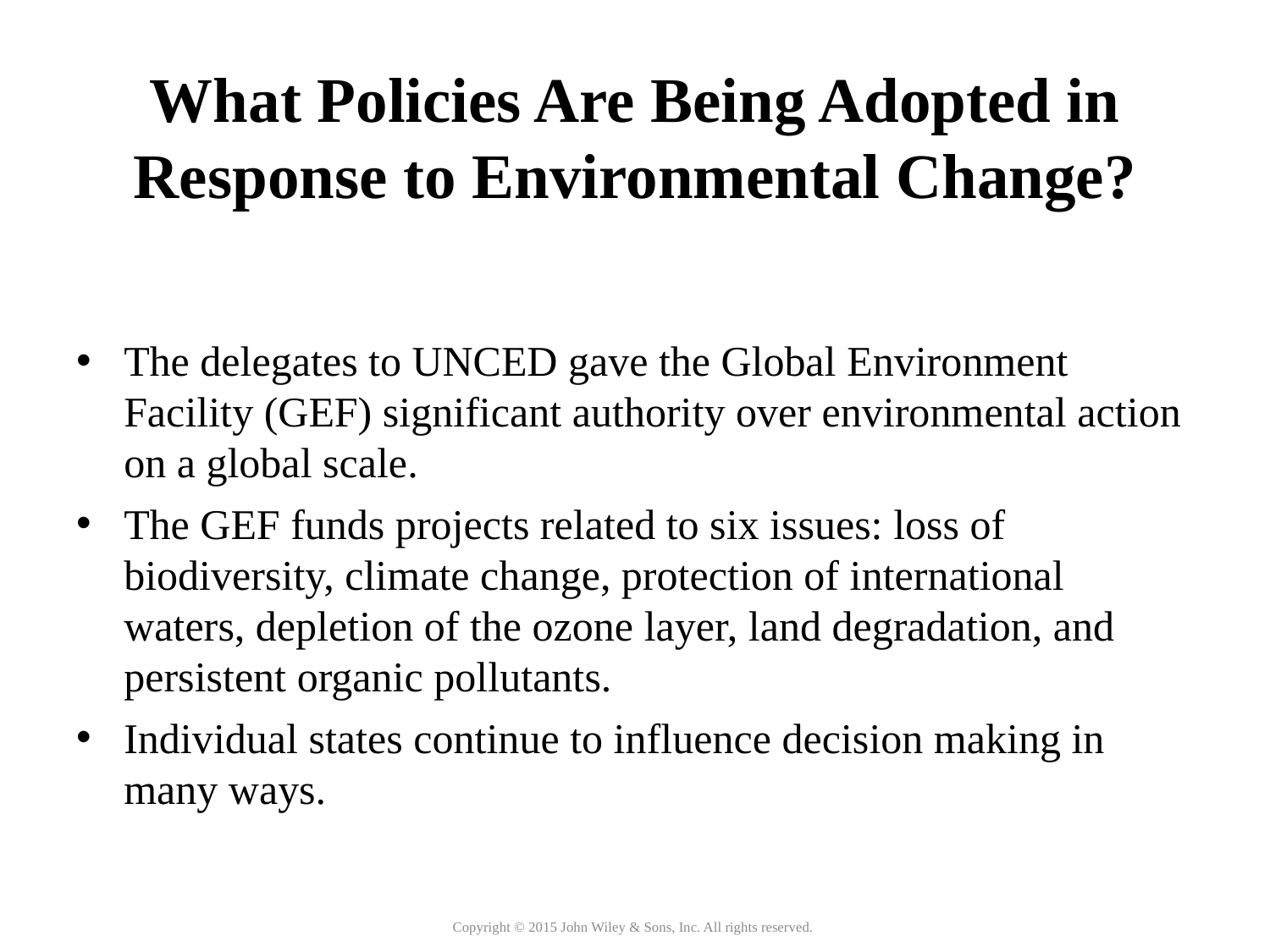

What Policies Are Being Adopted in Response to Environmental Change?
The delegates to UNCED gave the Global Environment Facility (GEF) significant authority over environmental action on a global scale.
The GEF funds projects related to six issues: loss of biodiversity, climate change, protection of international waters, depletion of the ozone layer, land degradation, and persistent organic pollutants.
Individual states continue to influence decision making in many ways.
Copyright © 2015 John Wiley & Sons, Inc. All rights reserved.